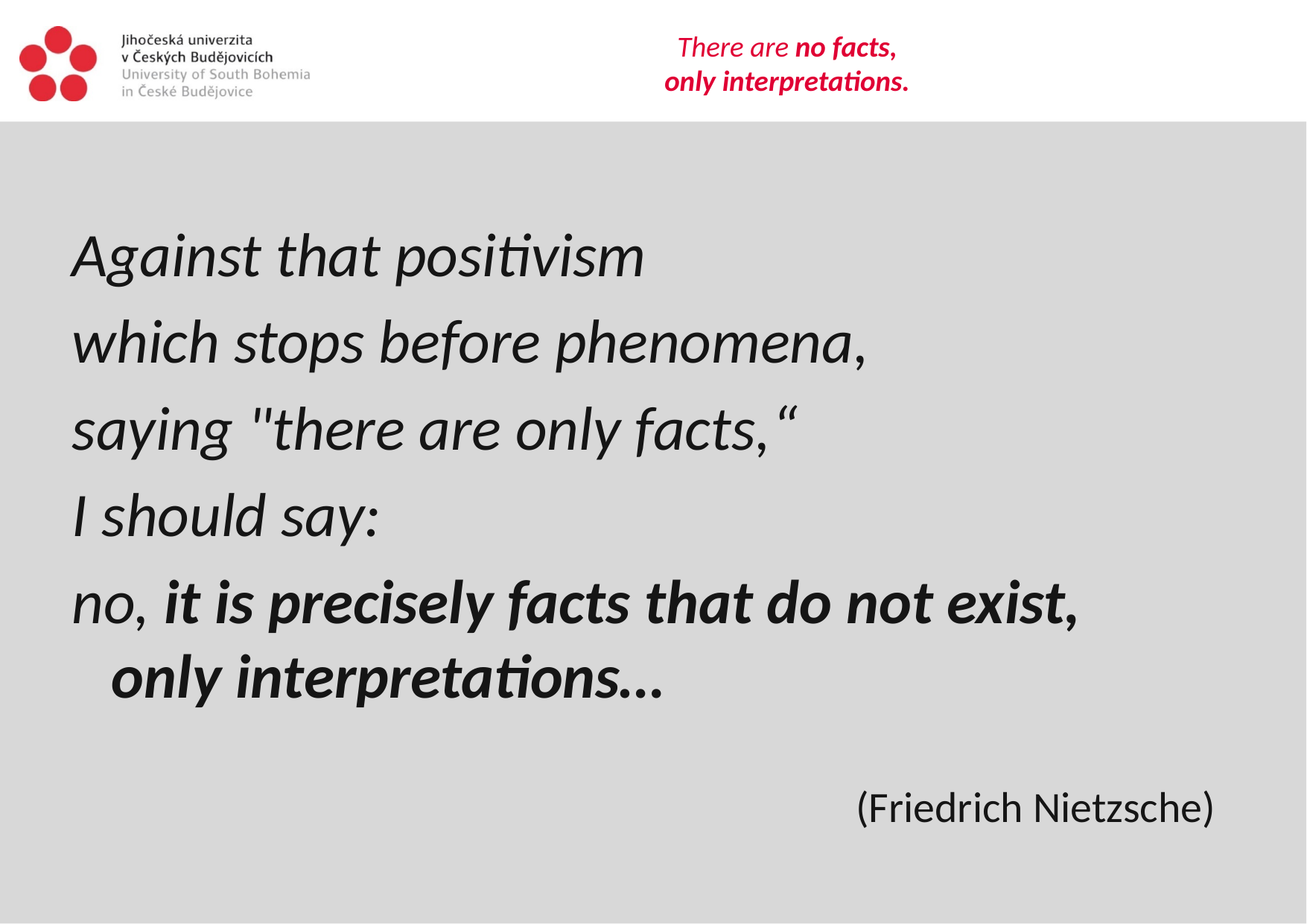

# There are no facts, only interpretations.
Against that positivism
which stops before phenomena,
saying "there are only facts,“
I should say:
no, it is precisely facts that do not exist, 				only interpretations…

(Friedrich Nietzsche)